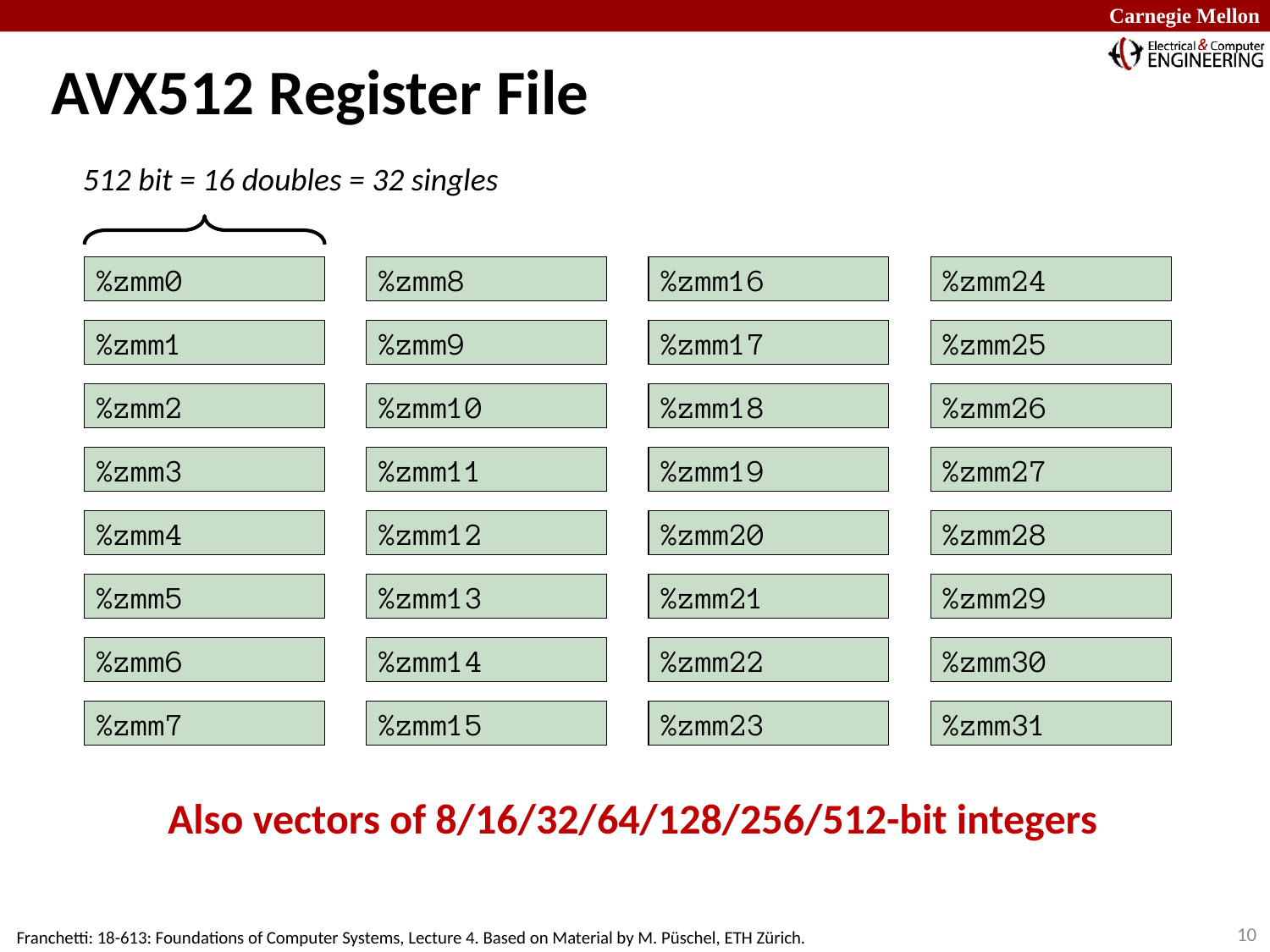

# AVX512 Register File

512 bit = 16 doubles = 32 singles
%zmm0
%zmm8
%zmm16
%zmm24
%zmm1
%zmm9
%zmm17
%zmm25
%zmm2
%zmm10
%zmm18
%zmm26
%zmm3
%zmm11
%zmm19
%zmm27
%zmm4
%zmm12
%zmm20
%zmm28
%zmm5
%zmm13
%zmm21
%zmm29
%zmm6
%zmm14
%zmm22
%zmm30
%zmm7
%zmm15
%zmm23
%zmm31
Also vectors of 8/16/32/64/128/256/512-bit integers